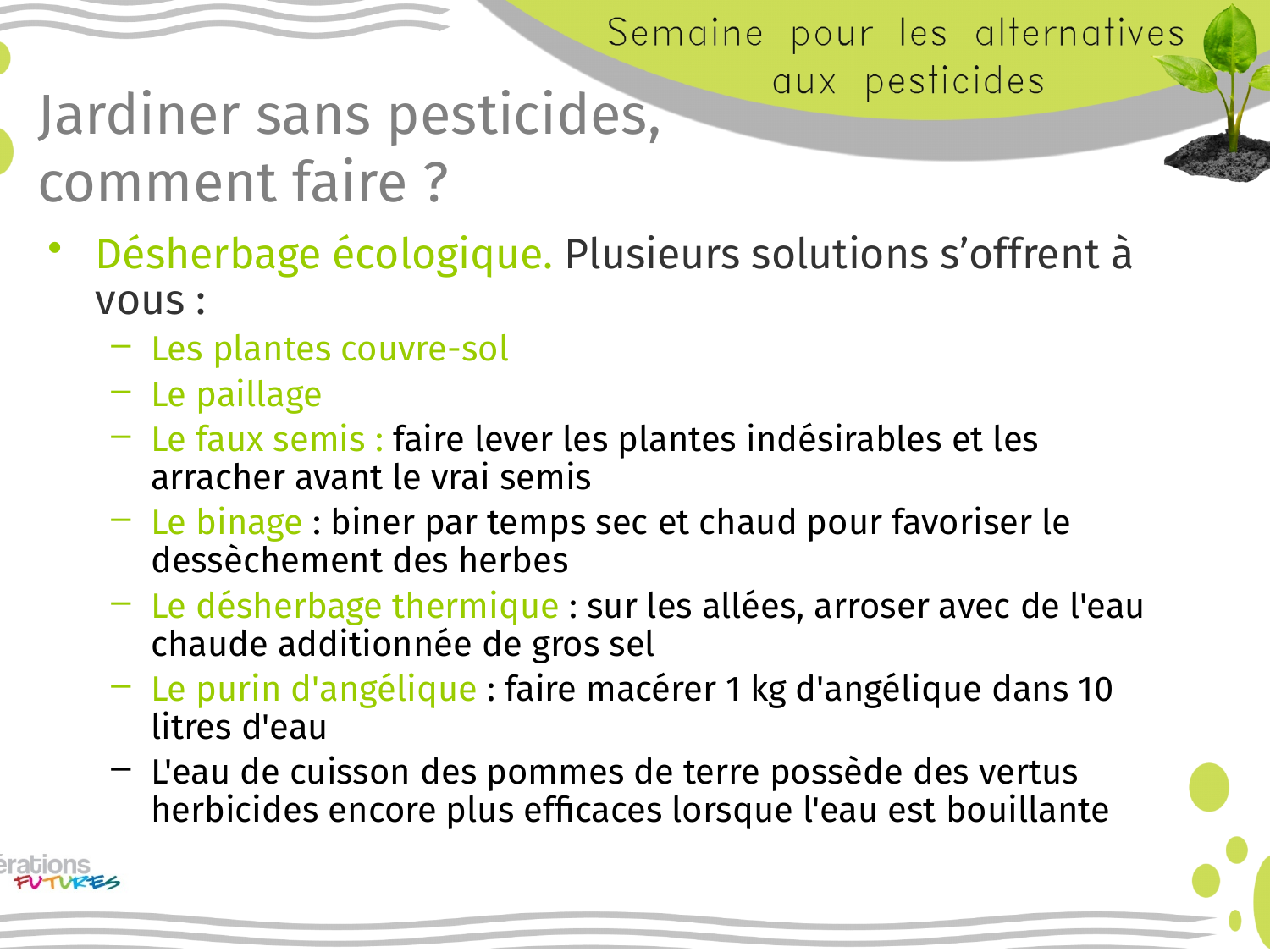

# Jardiner sans pesticides, comment faire ?
Désherbage écologique. Plusieurs solutions s’offrent à vous :
Les plantes couvre-sol
Le paillage
Le faux semis : faire lever les plantes indésirables et les arracher avant le vrai semis
Le binage : biner par temps sec et chaud pour favoriser le dessèchement des herbes
Le désherbage thermique : sur les allées, arroser avec de l'eau chaude additionnée de gros sel
Le purin d'angélique : faire macérer 1 kg d'angélique dans 10 litres d'eau
L'eau de cuisson des pommes de terre possède des vertus herbicides encore plus efficaces lorsque l'eau est bouillante